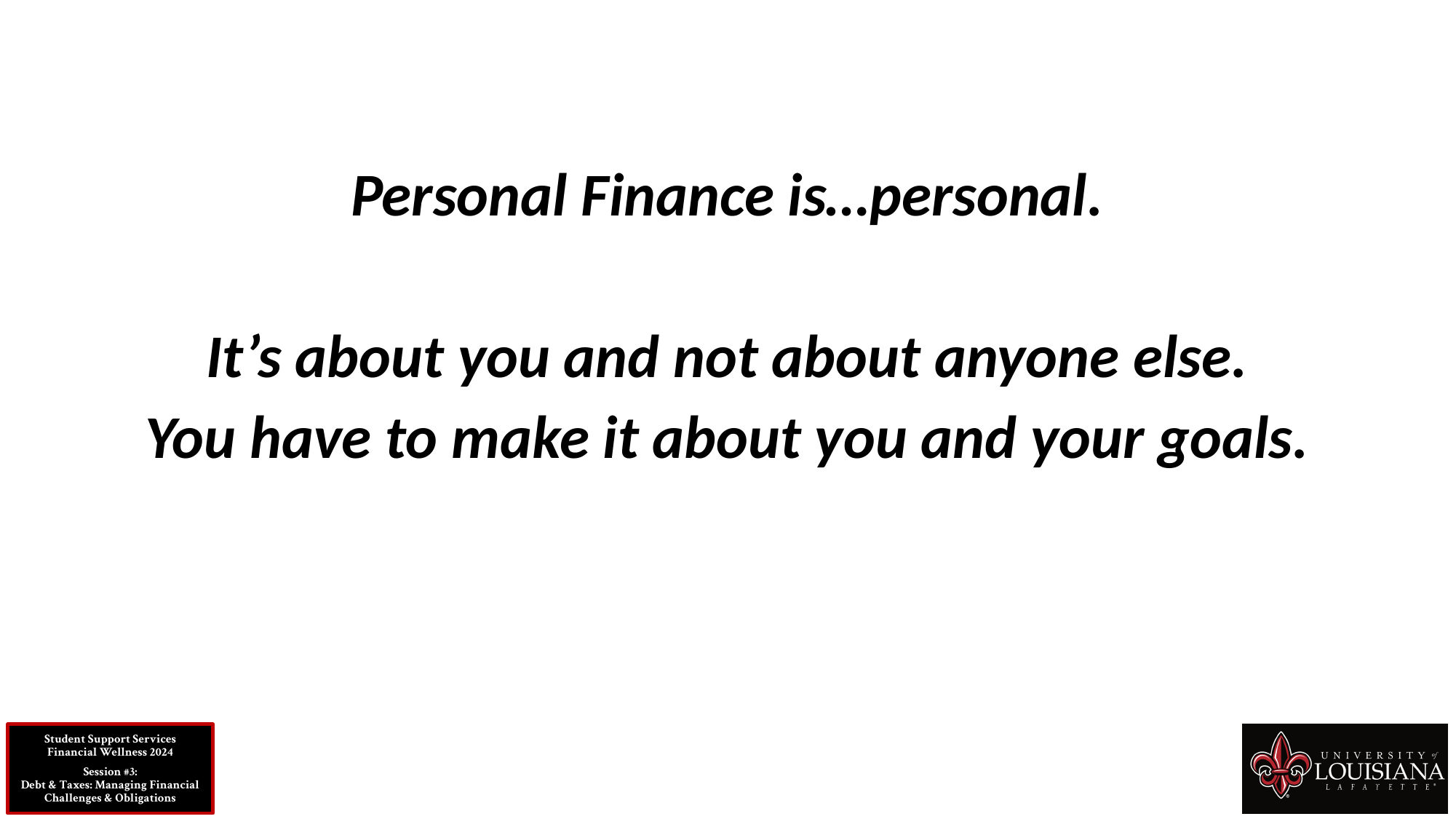

Personal Finance is…personal.

It’s about you and not about anyone else.
You have to make it about you and your goals.